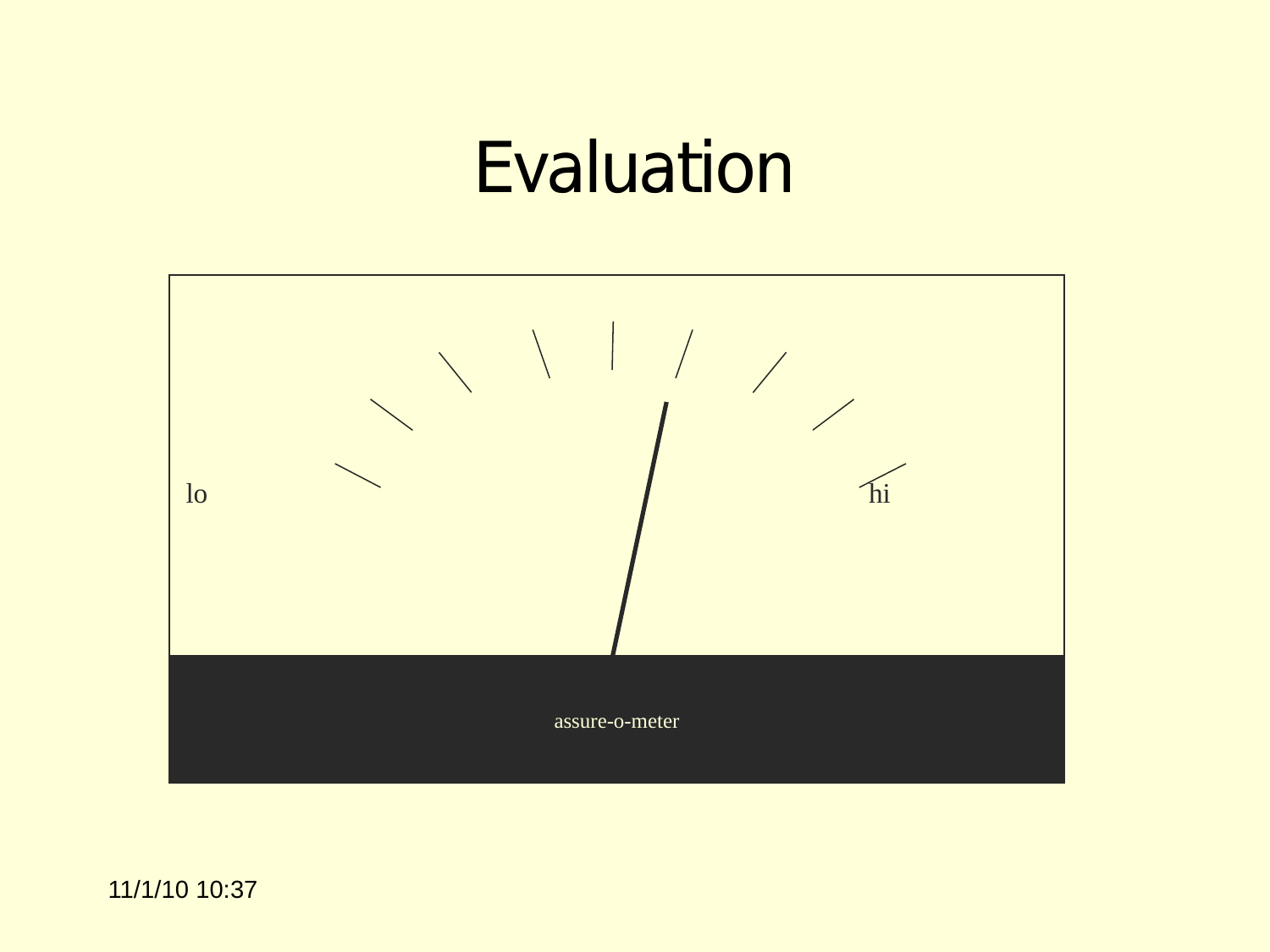

# Evaluation

lo
hi
assure-o-meter
11/1/10 10:37